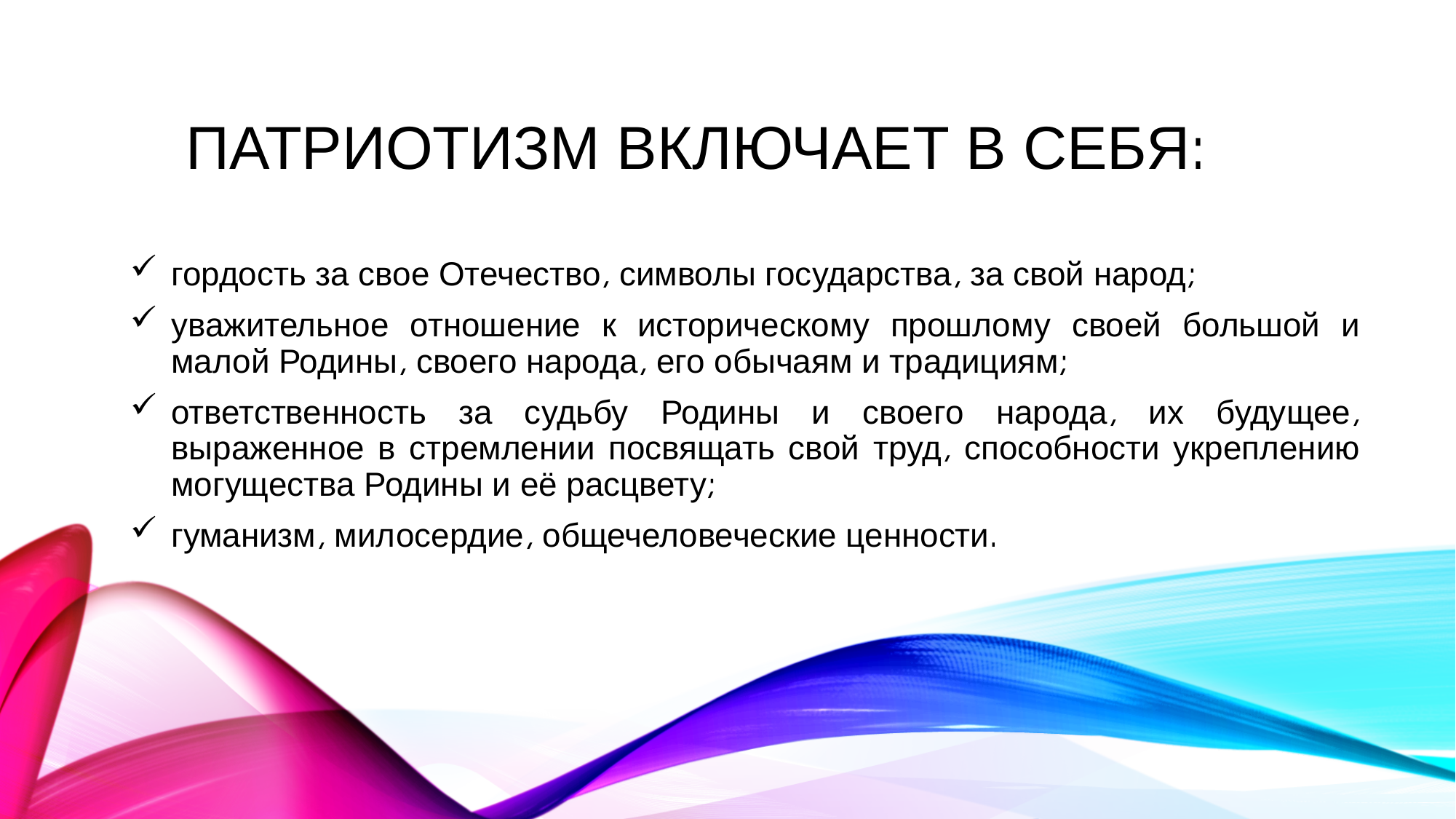

# Патриотизм включает в себя:
гордость за свое Отечество, символы государства, за свой народ;
уважительное отношение к историческому прошлому своей большой и малой Родины, своего народа, его обычаям и традициям;
ответственность за судьбу Родины и своего народа, их будущее, выраженное в стремлении посвящать свой труд, способности укреплению могущества Родины и её расцвету;
гуманизм, милосердие, общечеловеческие ценности.